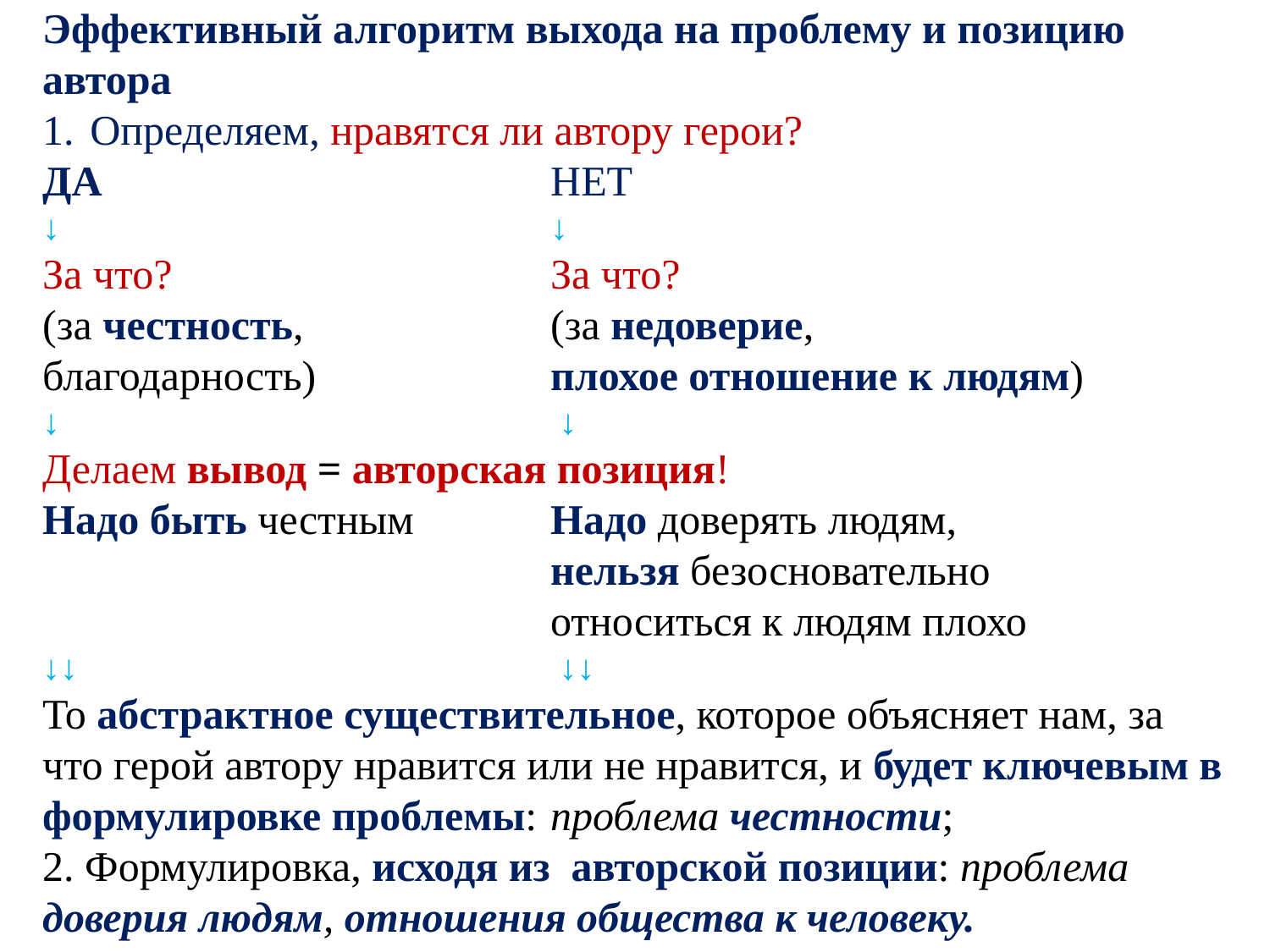

Эффективный алгоритм выхода на проблему и позицию автора
Определяем, нравятся ли автору герои?
ДА				НЕТ
↓				↓
За что?			За что?
(за честность,		(за недоверие,
благодарность)		плохое отношение к людям)
↓				 ↓
Делаем вывод = авторская позиция!
Надо быть честным		Надо доверять людям,
				нельзя безосновательно 						относиться к людям плохо
↓↓ 				 ↓↓
То абстрактное существительное, которое объясняет нам, за что герой автору нравится или не нравится, и будет ключевым в
формулировке проблемы: 	проблема честности;
2. Формулировка, исходя из  авторской позиции: проблема доверия людям, отношения общества к человеку.